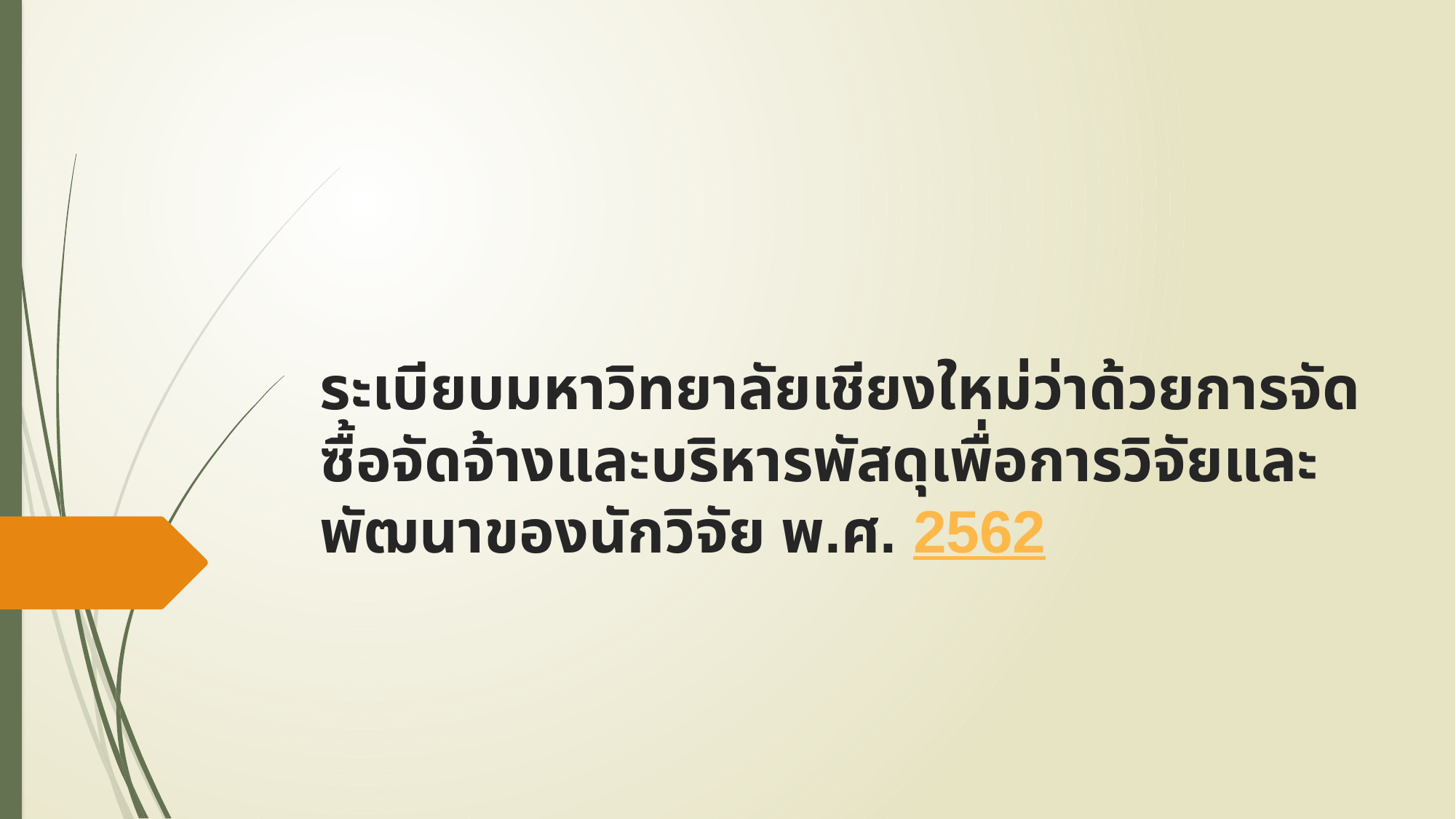

# ระเบียบมหาวิทยาลัยเชียงใหม่ว่าด้วยการจัดซื้อจัดจ้างและบริหารพัสดุเพื่อการวิจัยและพัฒนาของนักวิจัย พ.ศ. 2562